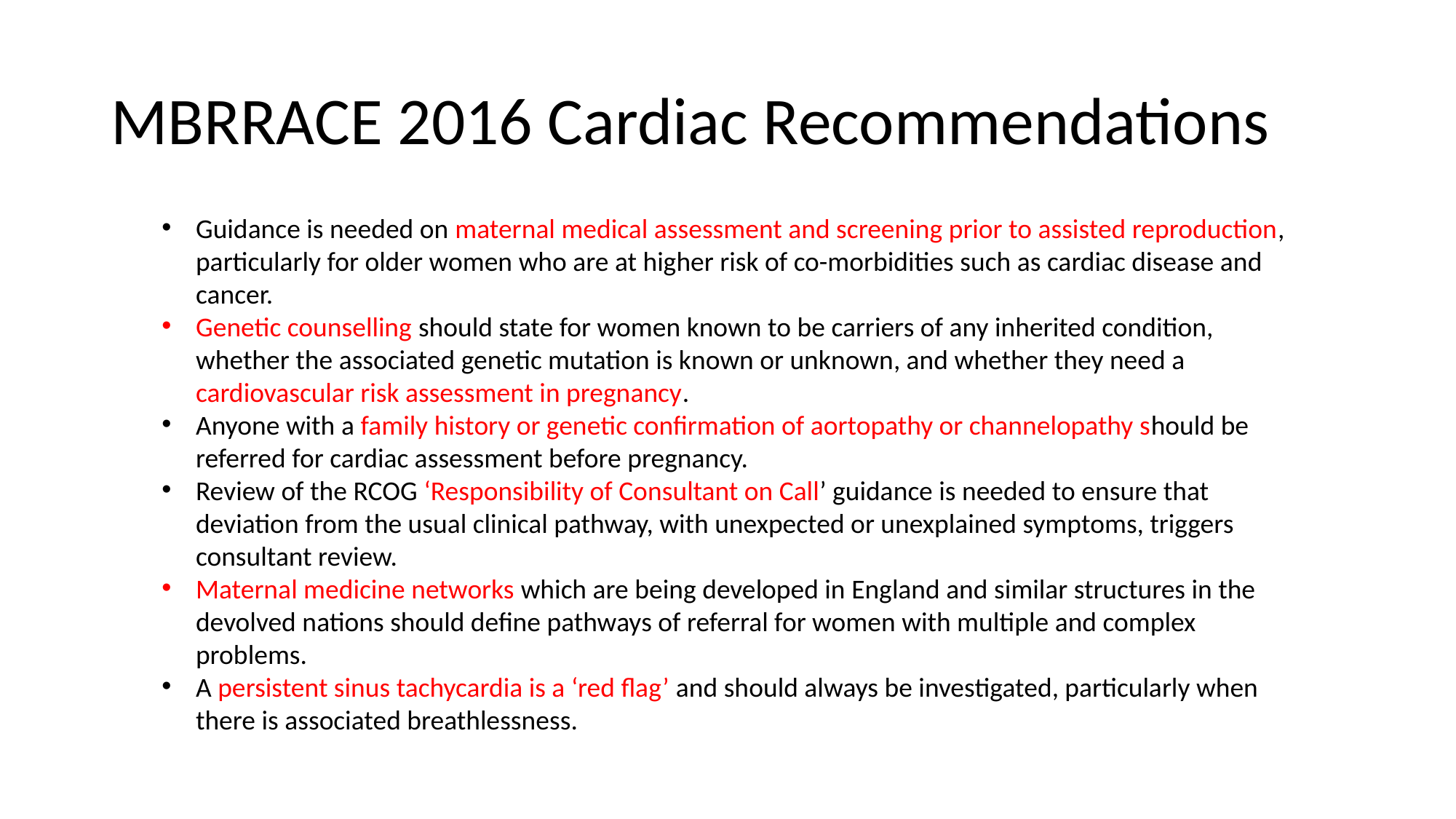

# MBRRACE 2016 Cardiac Recommendations
Guidance is needed on maternal medical assessment and screening prior to assisted reproduction, particularly for older women who are at higher risk of co-morbidities such as cardiac disease and cancer.
Genetic counselling should state for women known to be carriers of any inherited condition, whether the associated genetic mutation is known or unknown, and whether they need a cardiovascular risk assessment in pregnancy.
Anyone with a family history or genetic confirmation of aortopathy or channelopathy should be referred for cardiac assessment before pregnancy.
Review of the RCOG ‘Responsibility of Consultant on Call’ guidance is needed to ensure that deviation from the usual clinical pathway, with unexpected or unexplained symptoms, triggers consultant review.
Maternal medicine networks which are being developed in England and similar structures in the devolved nations should define pathways of referral for women with multiple and complex problems.
A persistent sinus tachycardia is a ‘red flag’ and should always be investigated, particularly when there is associated breathlessness.